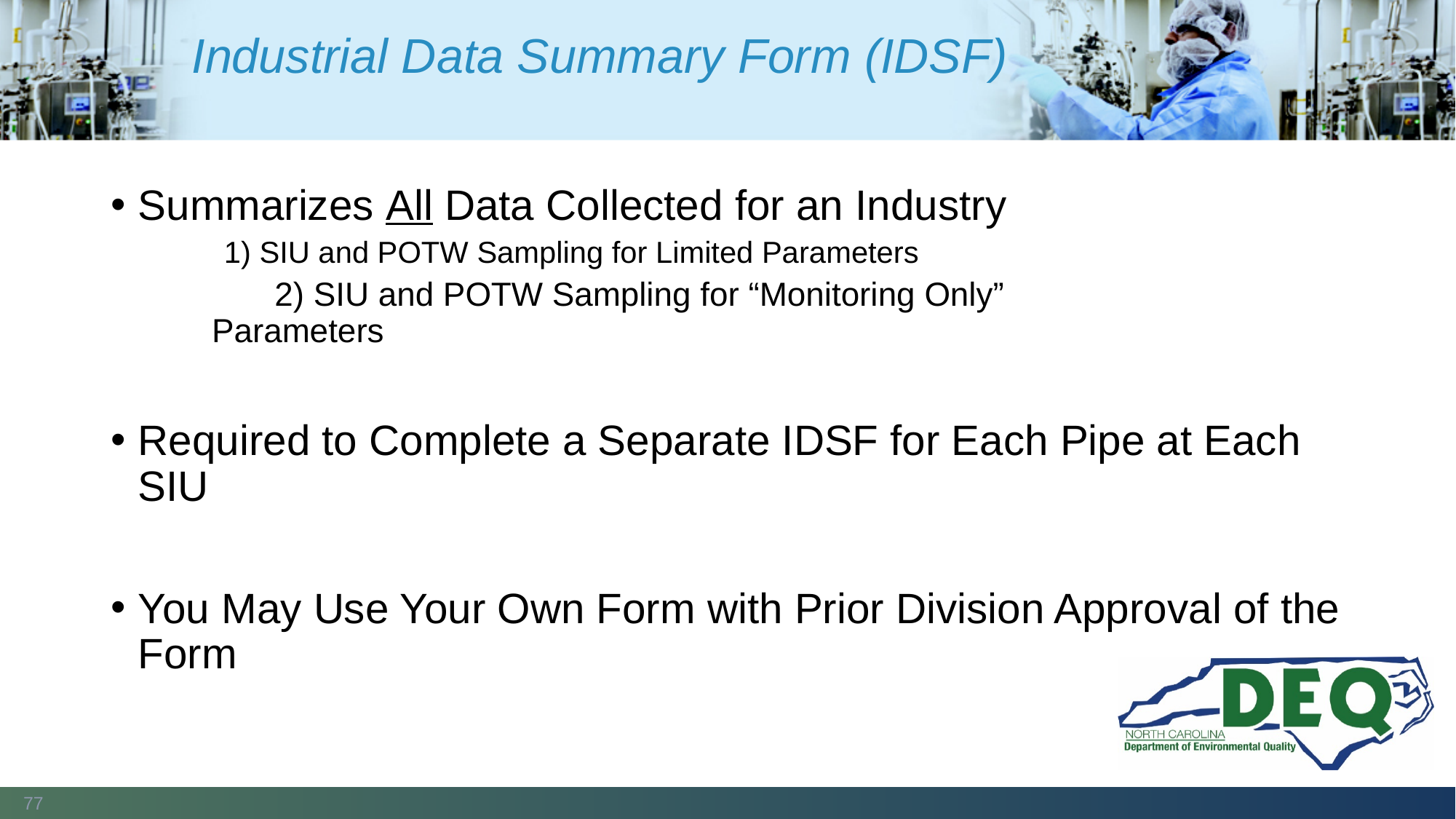

# Industrial Data Summary Form (IDSF)
Summarizes All Data Collected for an Industry
       1) SIU and POTW Sampling for Limited Parameters
	2) SIU and POTW Sampling for “Monitoring Only”
     Parameters

Required to Complete a Separate IDSF for Each Pipe at Each SIU

You May Use Your Own Form with Prior Division Approval of the Form
77